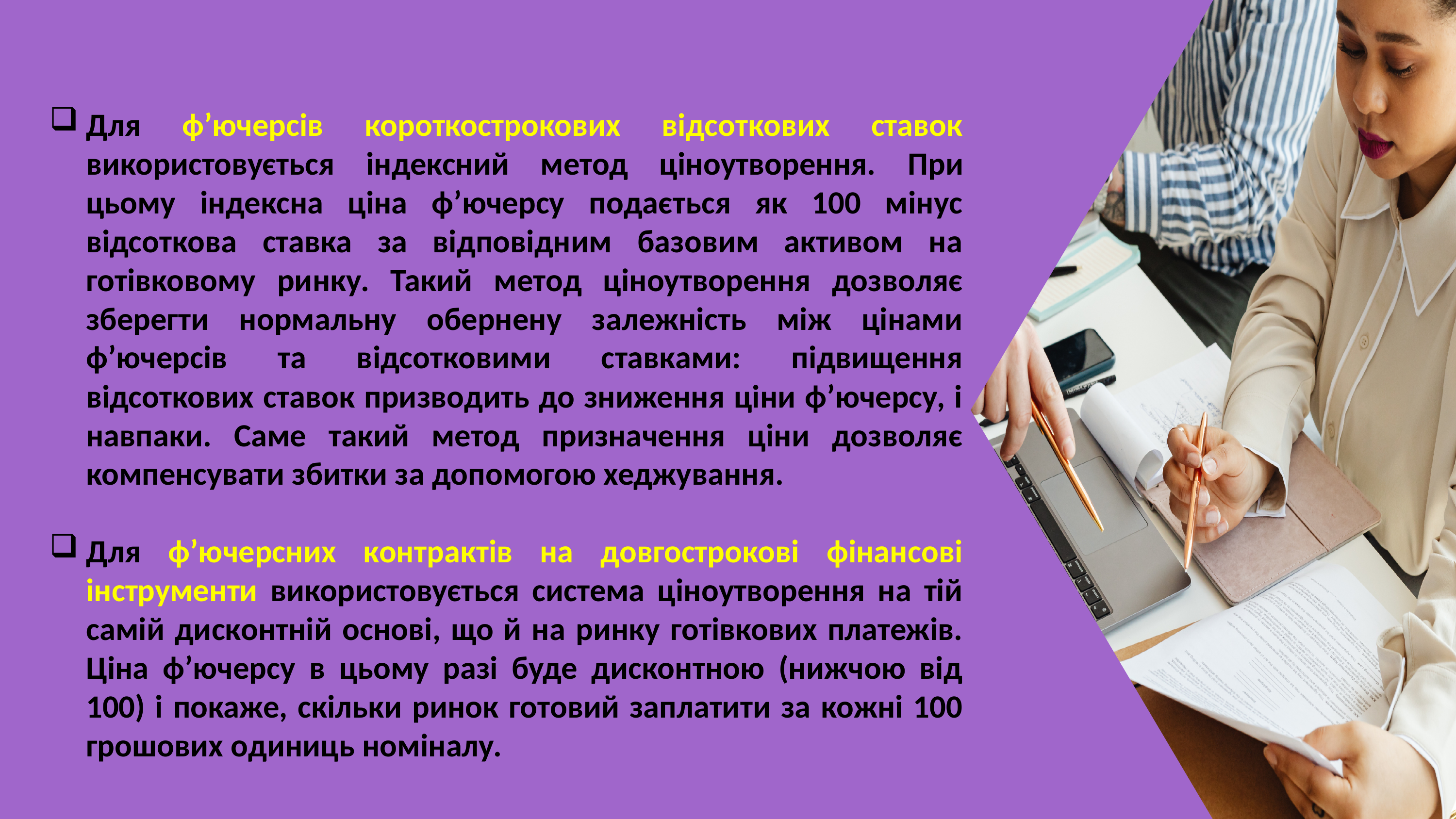

Для ф’ючерсів короткострокових відсоткових ставок використовується індексний метод ціноутворення. При цьому індексна ціна ф’ючерсу подається як 100 мінус відсоткова ставка за відповідним базовим активом на готівковому ринку. Такий метод ціноутворення дозволяє зберегти нормальну обернену залежність між цінами ф’ючерсів та відсотковими ставками: підвищення відсоткових ставок призводить до зниження ціни ф’ючерсу, і навпаки. Саме такий метод призначення ціни дозволяє компенсувати збитки за допомогою хеджування.

Для ф’ючерсних контрактів на довгострокові фінансові інструменти використовується система ціноутворення на тій самій дисконтній основі, що й на ринку готівкових платежів. Ціна ф’ючерсу в цьому разі буде дисконтною (нижчою від 100) і покаже, скільки ринок готовий заплатити за кожні 100 грошових одиниць номіналу.